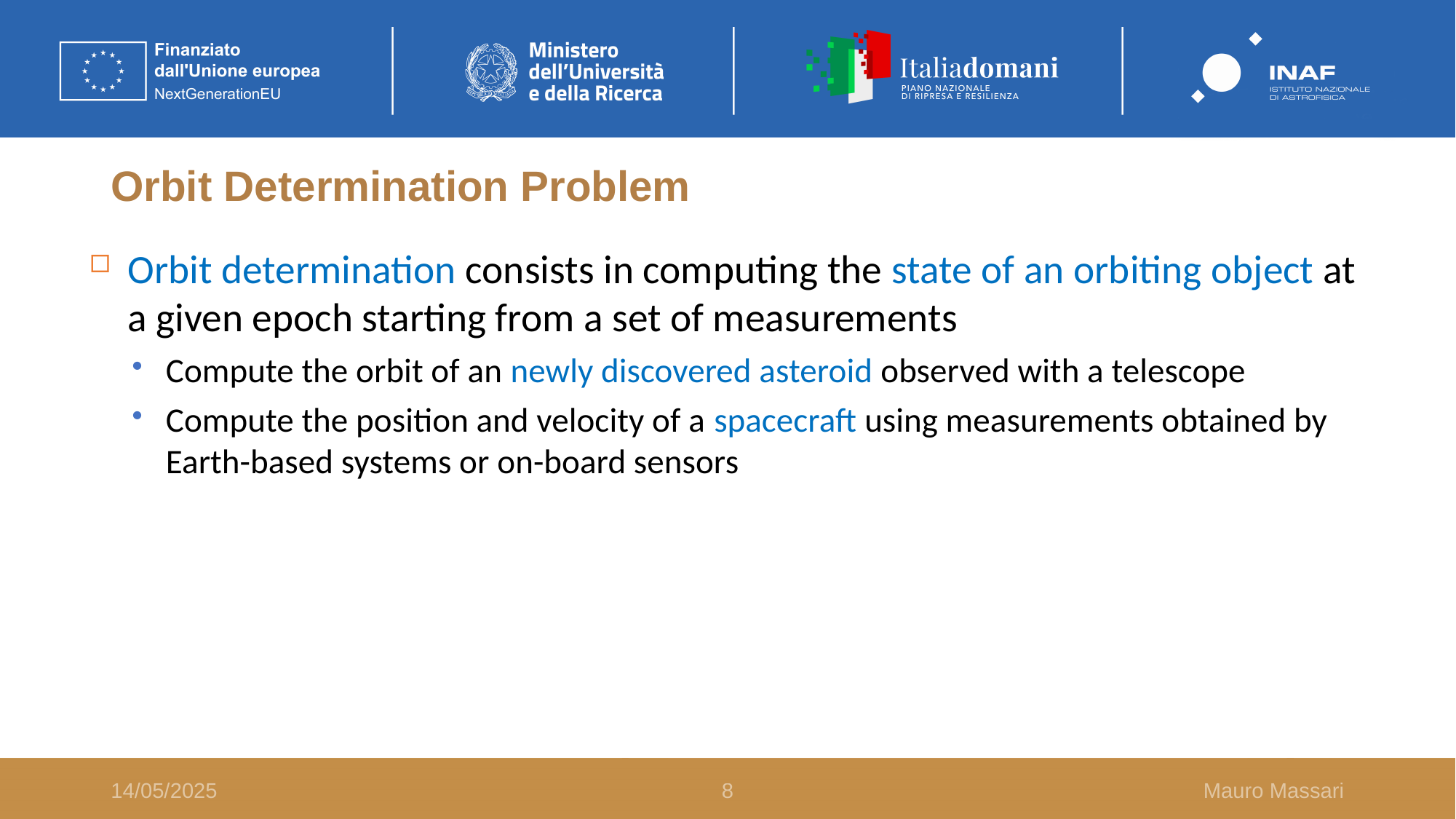

# Orbit Determination Problem
8
Orbit determination consists in computing the state of an orbiting object at a given epoch starting from a set of measurements
Compute the orbit of an newly discovered asteroid observed with a telescope
Compute the position and velocity of a spacecraft using measurements obtained by Earth-based systems or on-board sensors
14/05/2025
8
Mauro Massari